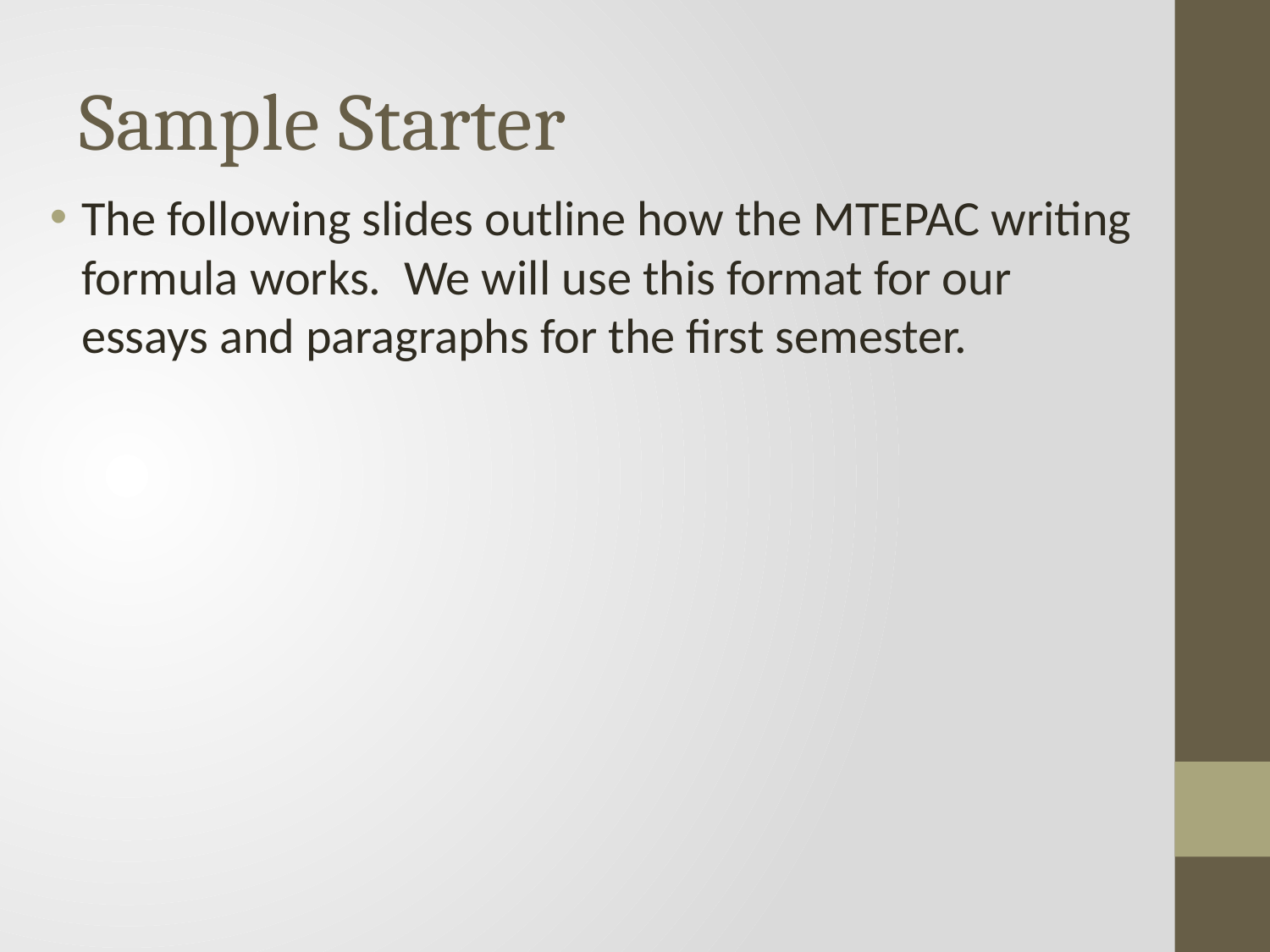

# Sample Starter
The following slides outline how the MTEPAC writing formula works.  We will use this format for our essays and paragraphs for the first semester.